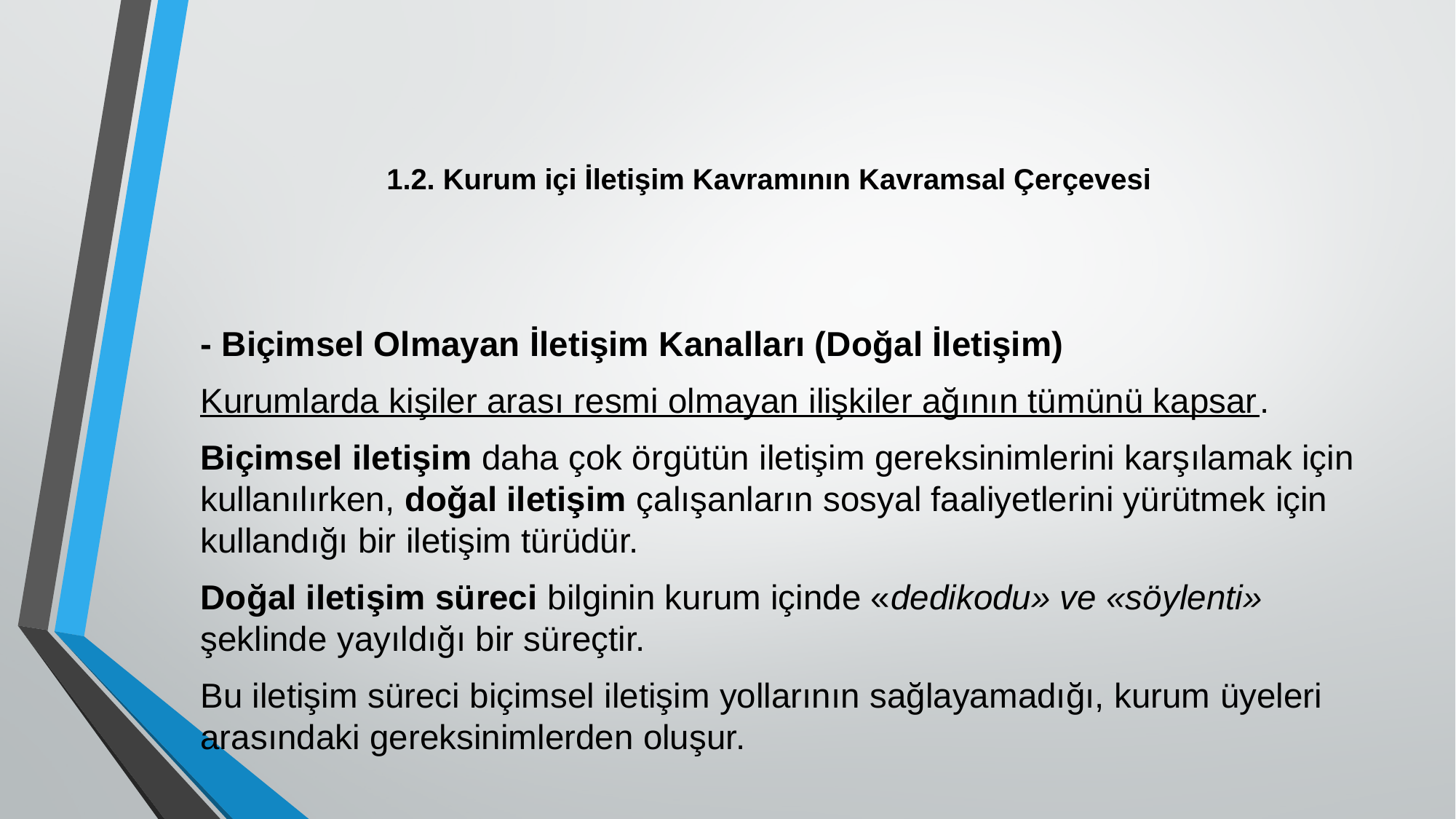

# 1.2. Kurum içi İletişim Kavramının Kavramsal Çerçevesi

- Biçimsel Olmayan İletişim Kanalları (Doğal İletişim)
Kurumlarda kişiler arası resmi olmayan ilişkiler ağının tümünü kapsar.
Biçimsel iletişim daha çok örgütün iletişim gereksinimlerini karşılamak için kullanılırken, doğal iletişim çalışanların sosyal faaliyetlerini yürütmek için kullandığı bir iletişim türüdür.
Doğal iletişim süreci bilginin kurum içinde «dedikodu» ve «söylenti» şeklinde yayıldığı bir süreçtir.
Bu iletişim süreci biçimsel iletişim yollarının sağlayamadığı, kurum üyeleri arasındaki gereksinimlerden oluşur.